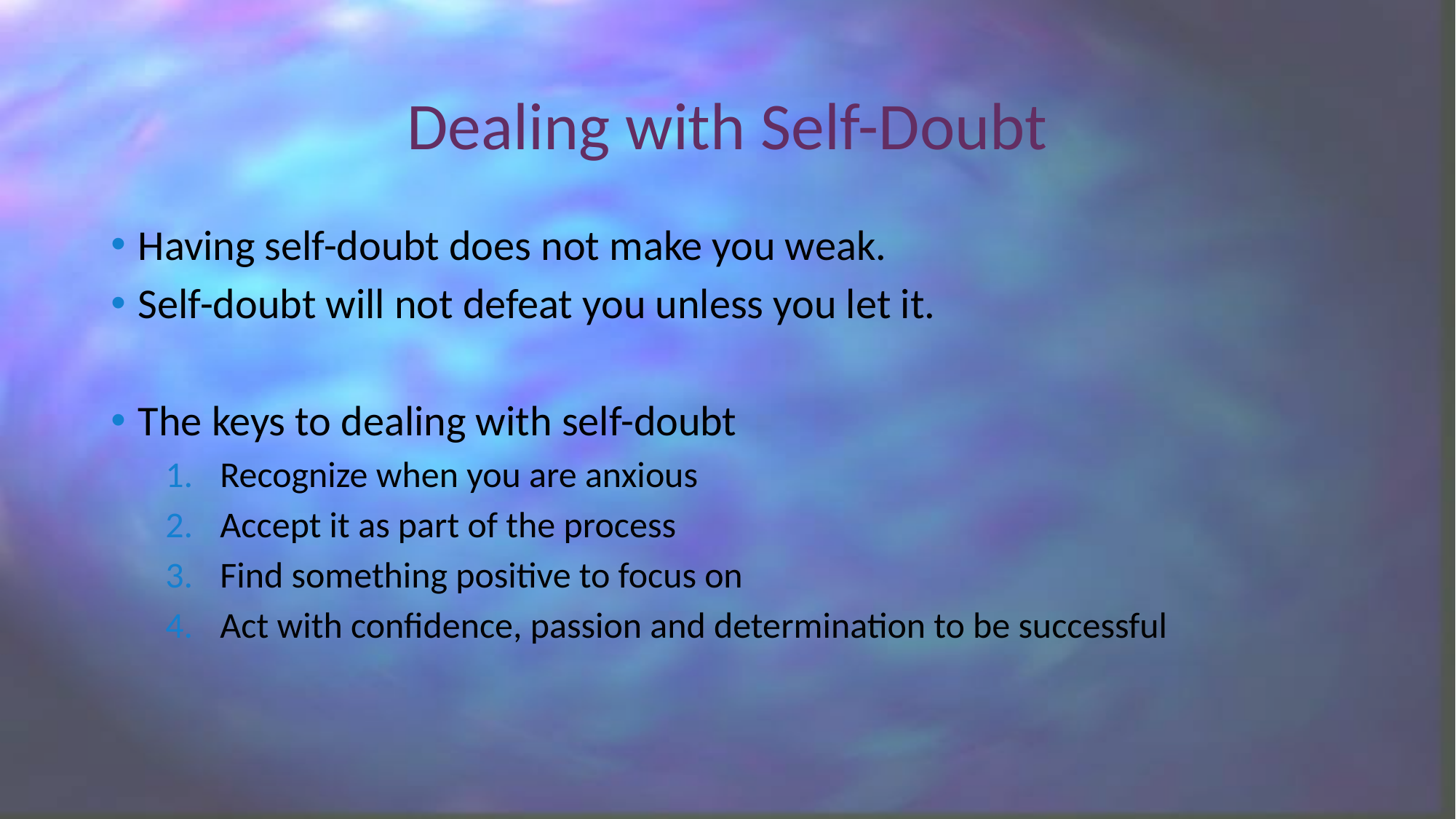

# Dealing with Self-Doubt
Having self-doubt does not make you weak.
Self-doubt will not defeat you unless you let it.

The keys to dealing with self-doubt
Recognize when you are anxious
Accept it as part of the process
Find something positive to focus on
Act with confidence, passion and determination to be successful